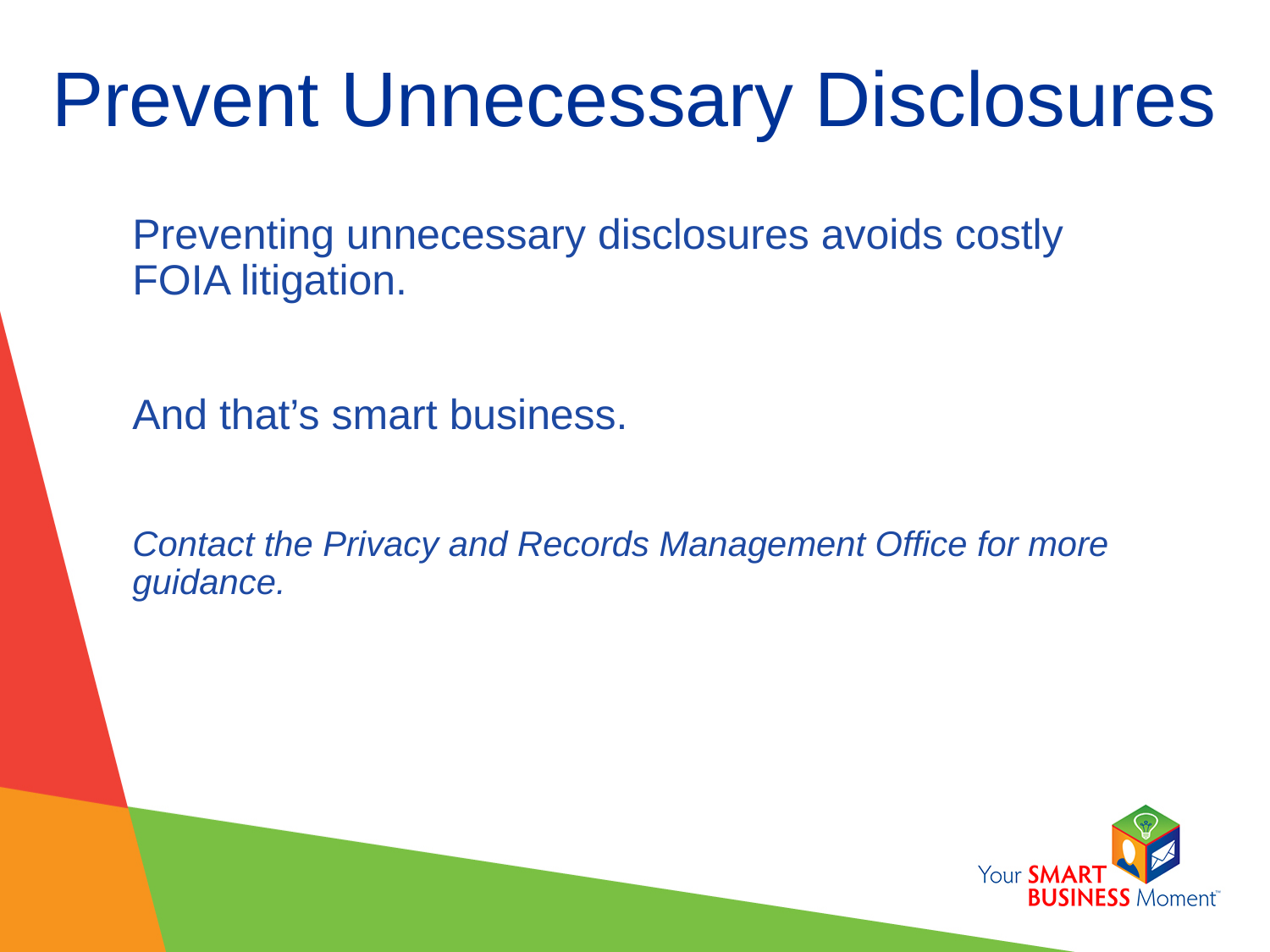

Prevent Unnecessary Disclosures
Preventing unnecessary disclosures avoids costly FOIA litigation.

And that’s smart business.

Contact the Privacy and Records Management Office for more guidance.